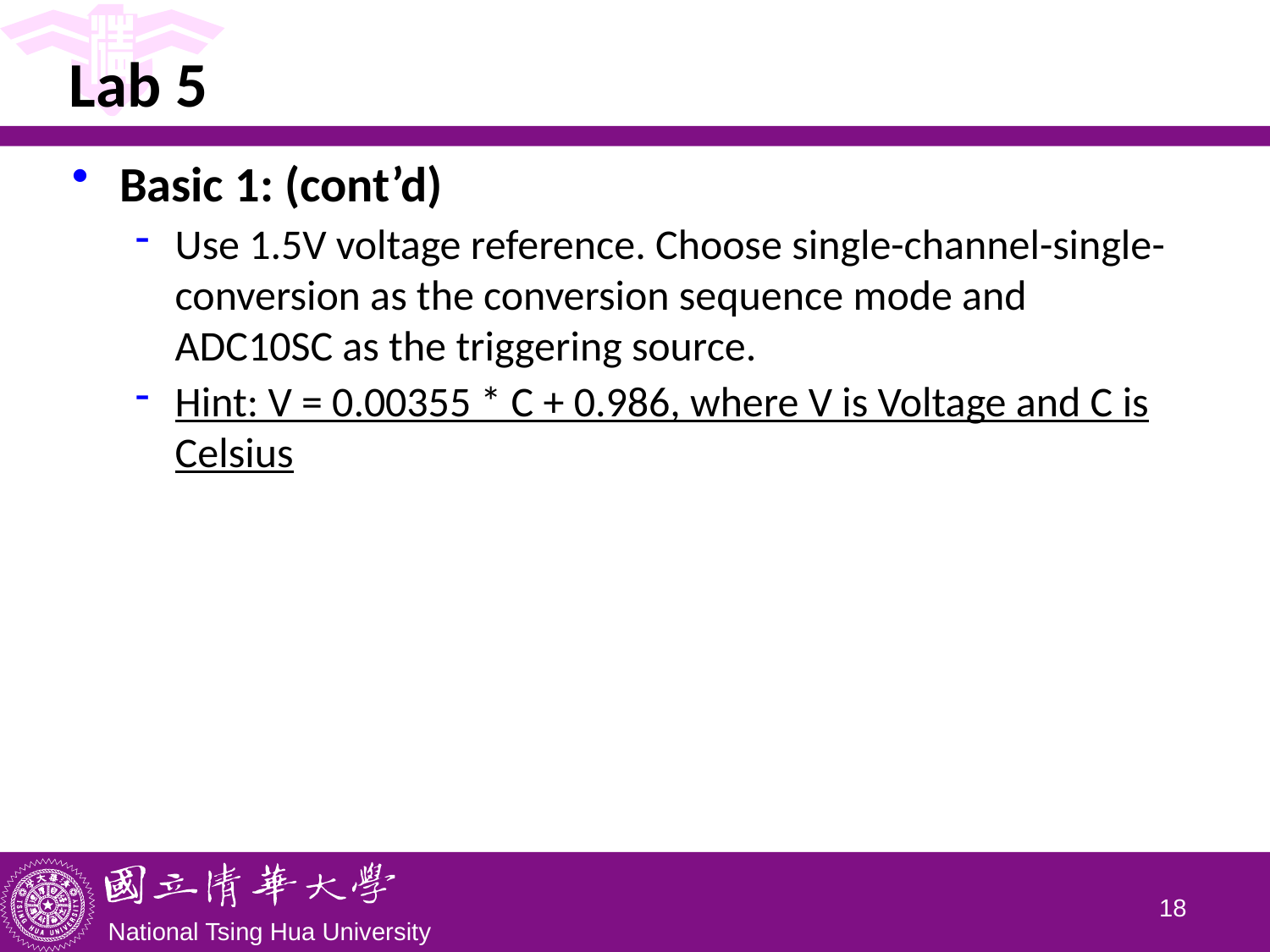

# Lab 5
Basic 1: (cont’d)
Use 1.5V voltage reference. Choose single-channel-single-conversion as the conversion sequence mode and ADC10SC as the triggering source.
Hint: V = 0.00355 * C + 0.986, where V is Voltage and C is Celsius
18